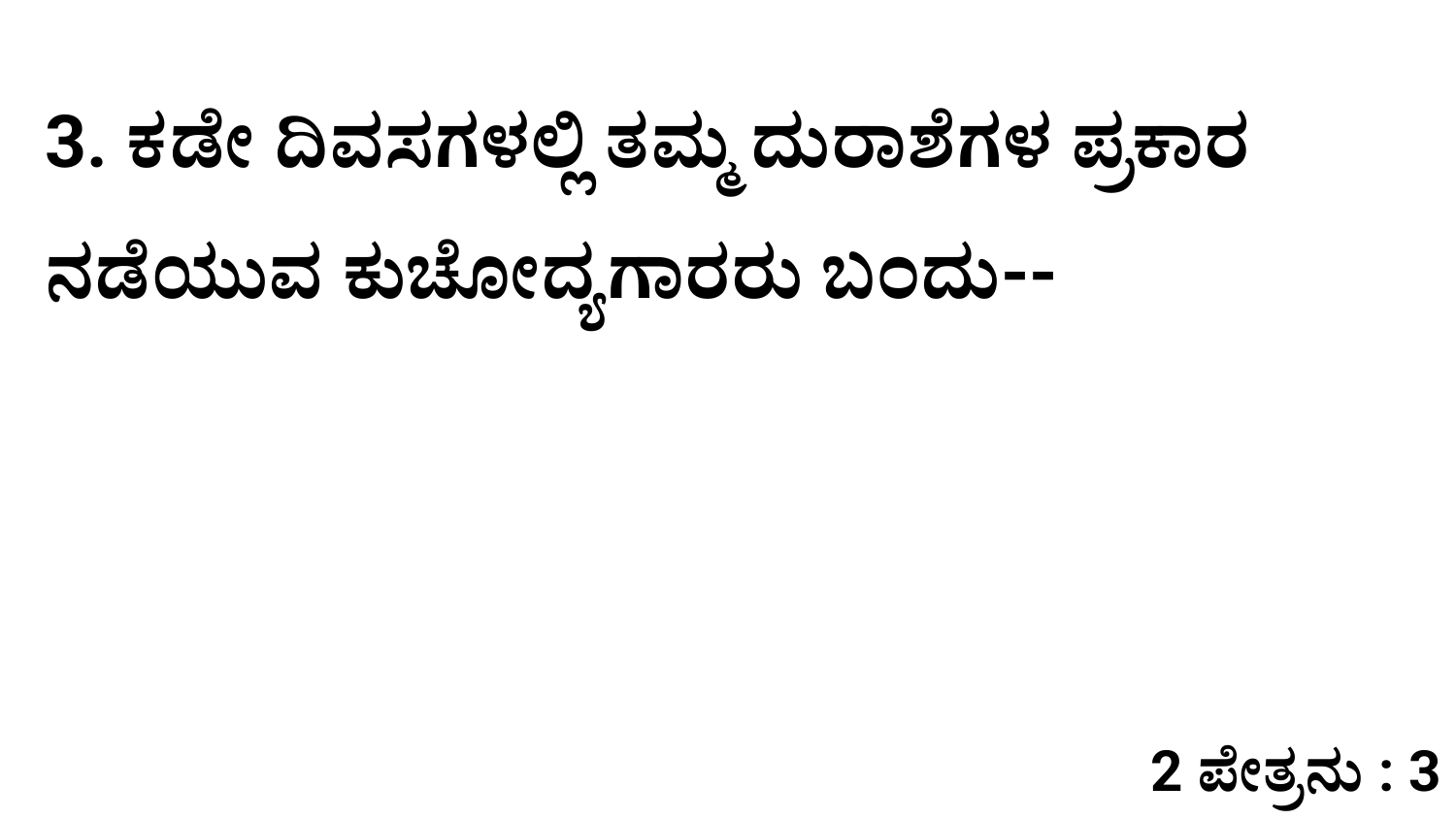

3. ಕಡೇ ದಿವಸಗಳಲ್ಲಿ ತಮ್ಮ ದುರಾಶೆಗಳ ಪ್ರಕಾರ ನಡೆಯುವ ಕುಚೋದ್ಯಗಾರರು ಬಂದು--
2 ಪೇತ್ರನು : 3